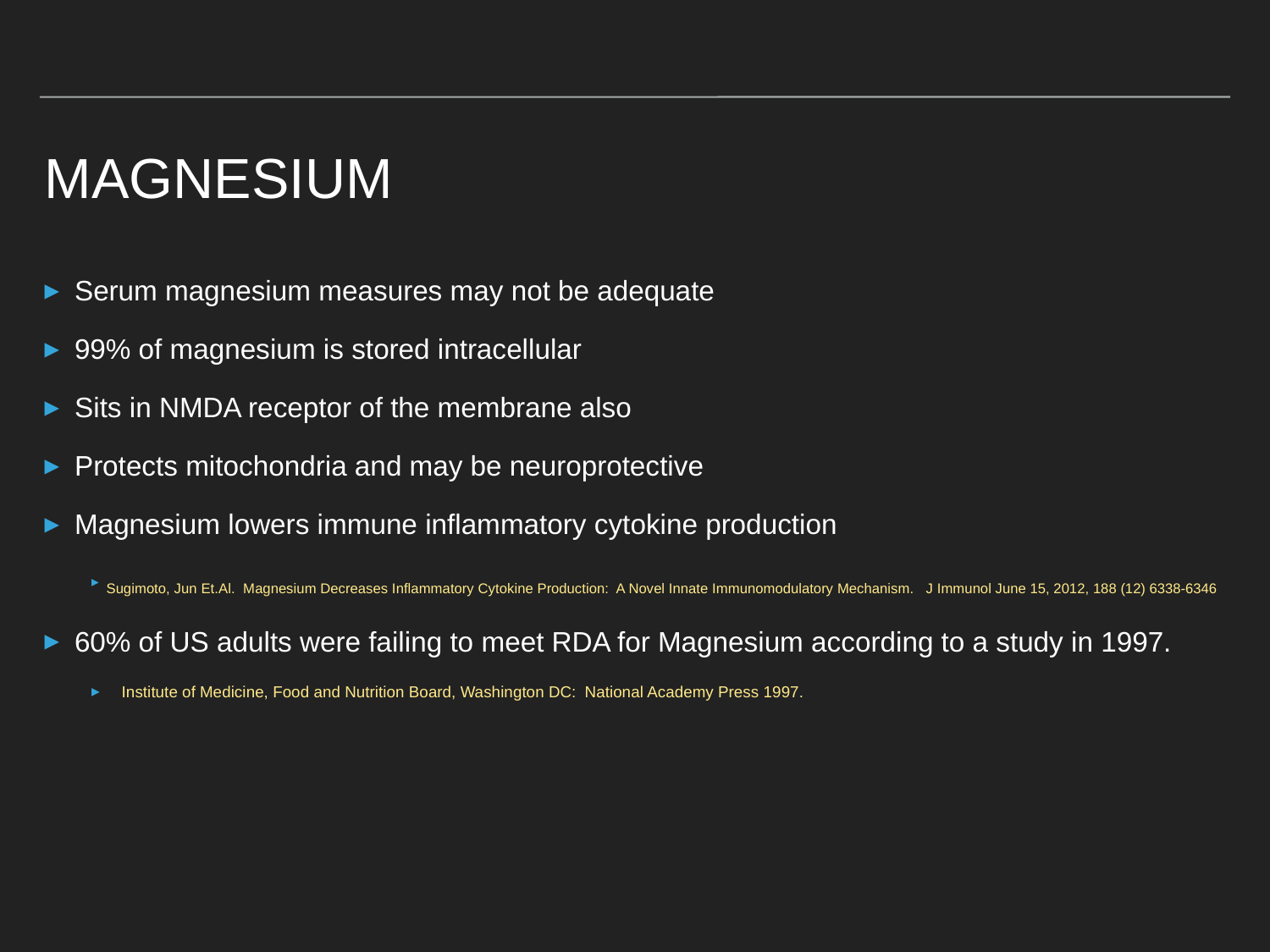

# Magnesium
Serum magnesium measures may not be adequate
99% of magnesium is stored intracellular
Sits in NMDA receptor of the membrane also
Protects mitochondria and may be neuroprotective
Magnesium lowers immune inflammatory cytokine production
Sugimoto, Jun Et.Al.  Magnesium Decreases Inflammatory Cytokine Production:  A Novel Innate Immunomodulatory Mechanism.   J Immunol June 15, 2012, 188 (12) 6338-6346
60% of US adults were failing to meet RDA for Magnesium according to a study in 1997.
Institute of Medicine, Food and Nutrition Board, Washington DC:  National Academy Press 1997.